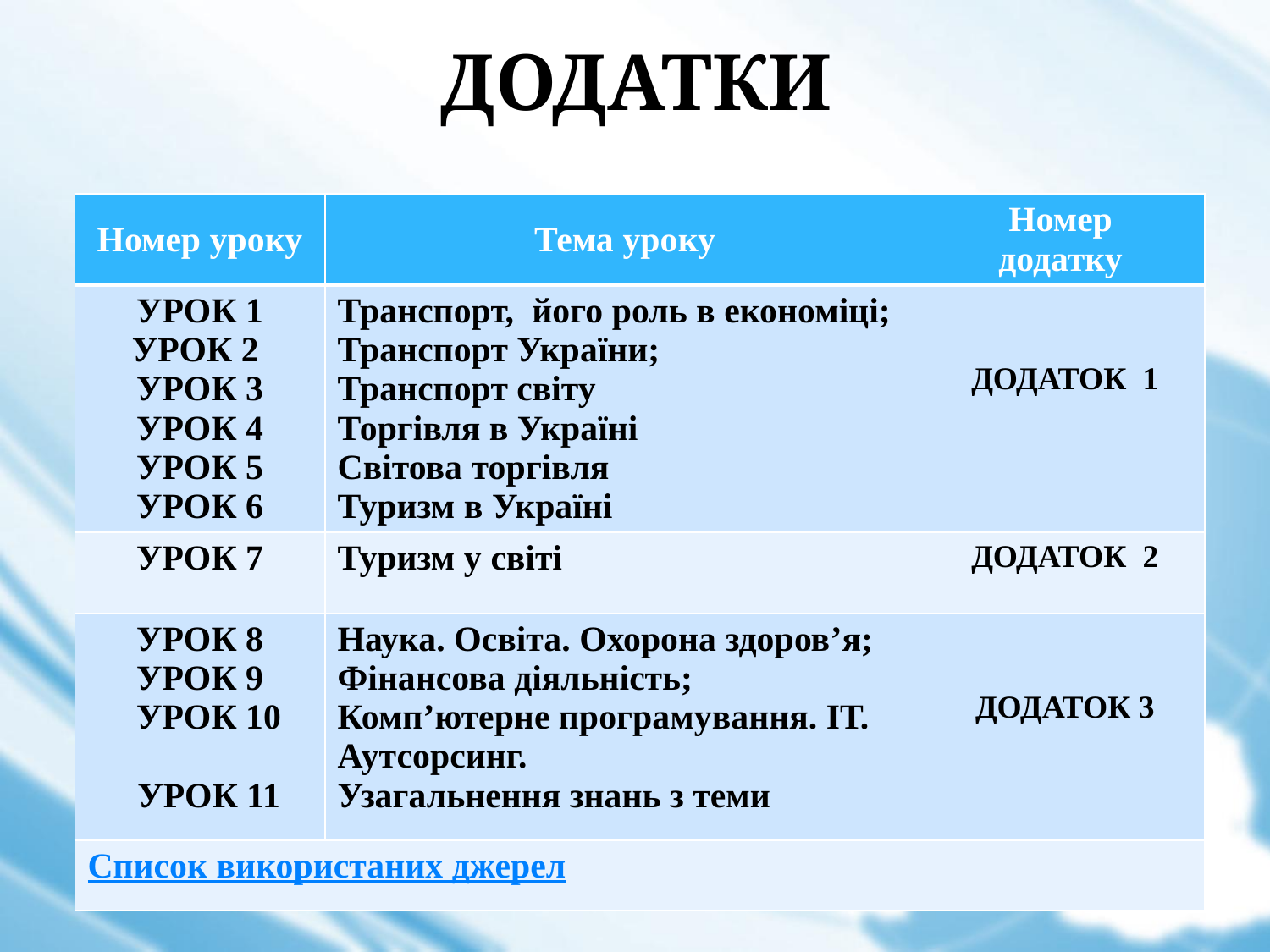

# ДОДАТКИ
| Номер уроку | Тема уроку | Номер додатку |
| --- | --- | --- |
| УРОК 1 УРОК 2 УРОК 3 УРОК 4 УРОК 5 УРОК 6 | Транспорт, його роль в економіці; Транспорт України; Транспорт світу Торгівля в Україні Світова торгівля Туризм в Україні | ДОДАТОК 1 |
| УРОК 7 | Туризм у світі | ДОДАТОК 2 |
| УРОК 8 УРОК 9 УРОК 10 УРОК 11 | Наука. Освіта. Охорона здоров’я; Фінансова діяльність; Комп’ютерне програмування. ІТ. Аутсорсинг. Узагальнення знань з теми | ДОДАТОК 3 |
| Список використаних джерел |  |  |